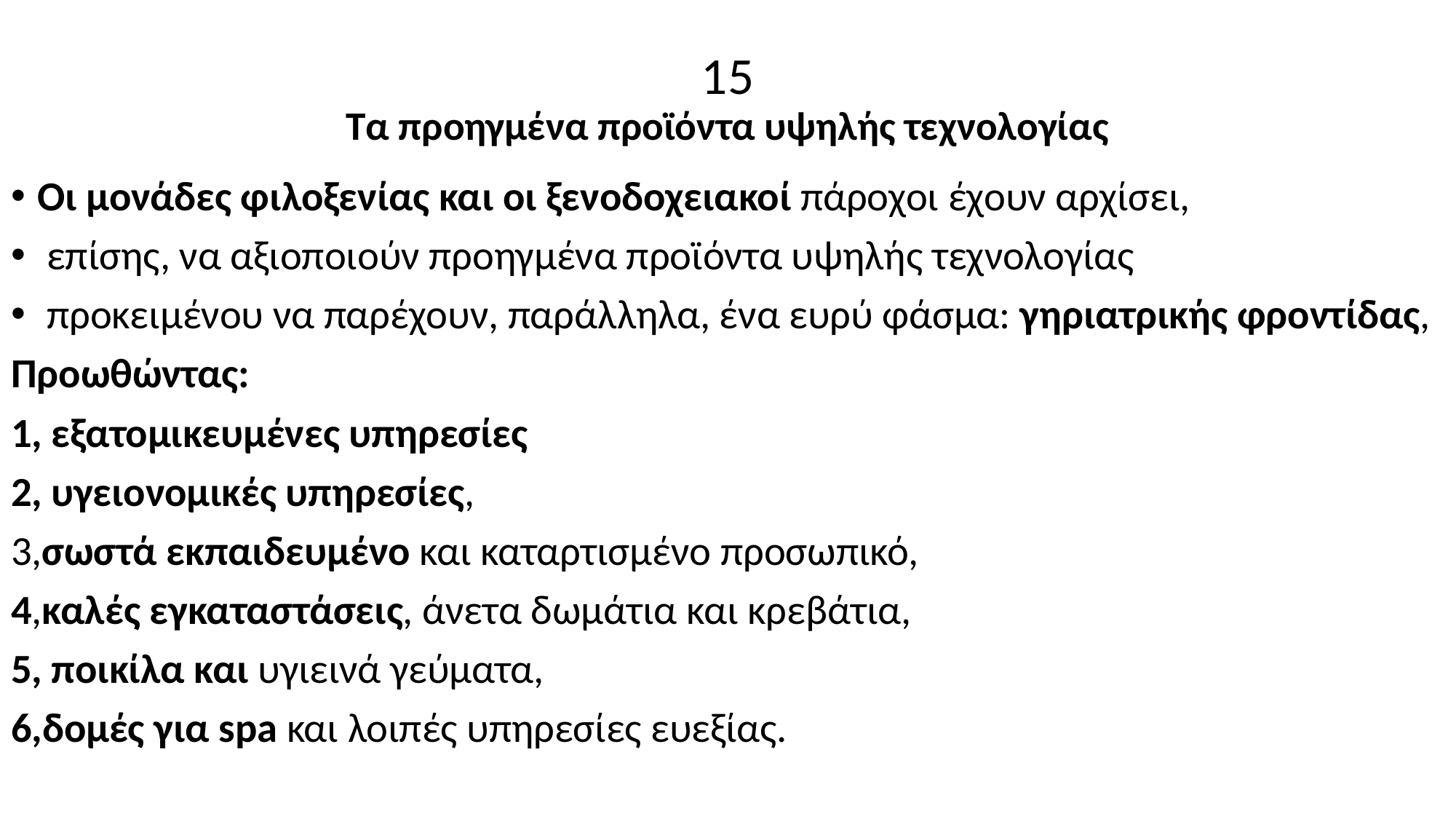

# 15 Τα προηγμένα προϊόντα υψηλής τεχνολογίας
Οι μονάδες φιλοξενίας και οι ξενοδοχειακοί πάροχοι έχουν αρχίσει,
 επίσης, να αξιοποιούν προηγμένα προϊόντα υψηλής τεχνολογίας
 προκειμένου να παρέχουν, παράλληλα, ένα ευρύ φάσμα: γηριατρικής φροντίδας,
Προωθώντας:
1, εξατομικευμένες υπηρεσίες
2, υγειονομικές υπηρεσίες,
3,σωστά εκπαιδευμένο και καταρτισμένο προσωπικό,
4,καλές εγκαταστάσεις, άνετα δωμάτια και κρεβάτια,
5, ποικίλα και υγιεινά γεύματα,
6,δομές για spa και λοιπές υπηρεσίες ευεξίας.